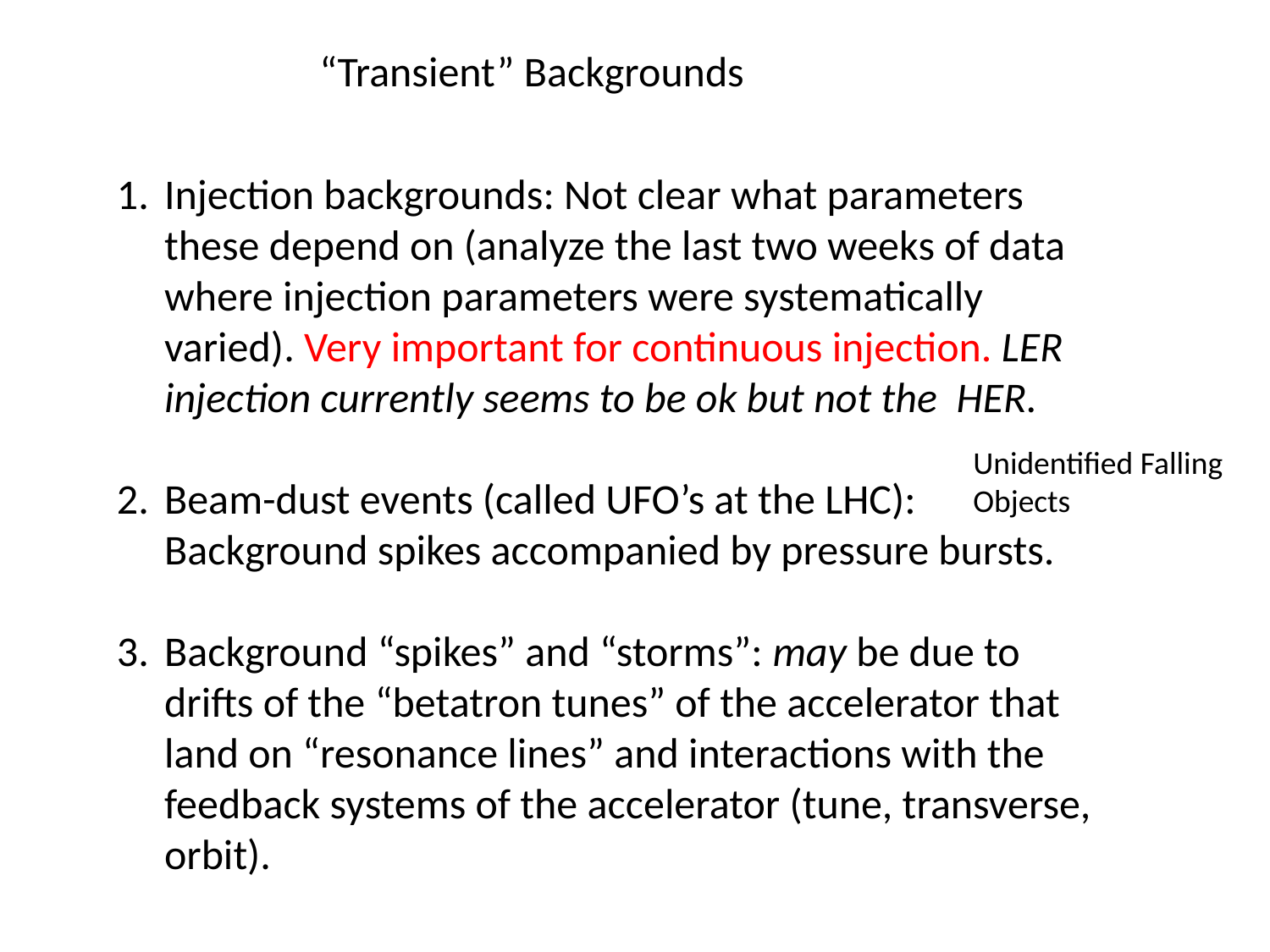

“Transient” Backgrounds
Injection backgrounds: Not clear what parameters these depend on (analyze the last two weeks of data where injection parameters were systematically varied). Very important for continuous injection. LER injection currently seems to be ok but not the  HER.

Beam-dust events (called UFO’s at the LHC): Background spikes accompanied by pressure bursts.

Background “spikes” and “storms”: may be due to drifts of the “betatron tunes” of the accelerator that land on “resonance lines” and interactions with the feedback systems of the accelerator (tune, transverse, orbit).
Unidentified Falling Objects